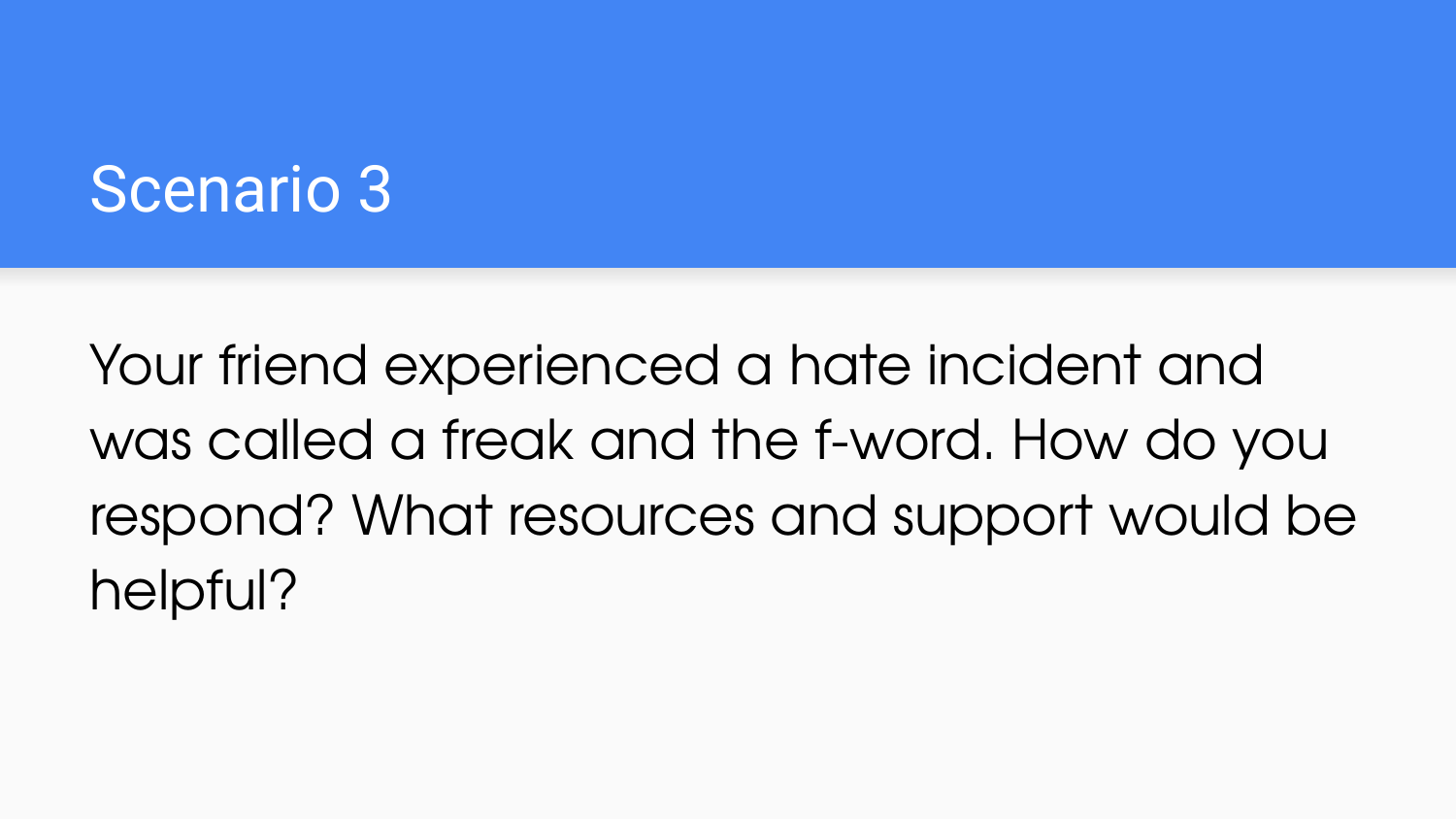

# Scenario 3
Your friend experienced a hate incident and was called a freak and the f-word. How do you respond? What resources and support would be helpful?